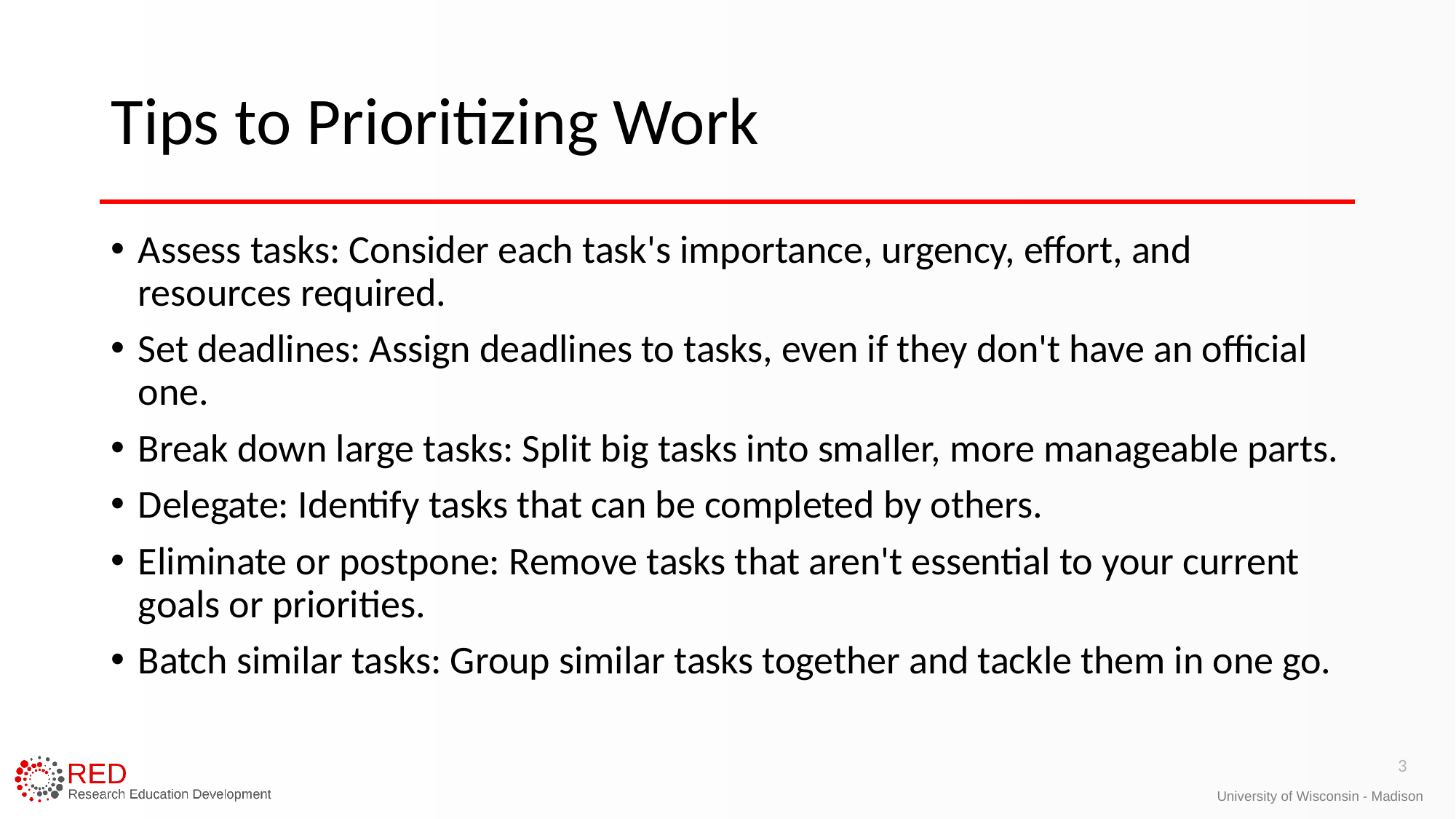

# Tips to Prioritizing Work
Assess tasks: Consider each task's importance, urgency, effort, and resources required.
Set deadlines: Assign deadlines to tasks, even if they don't have an official one.
Break down large tasks: Split big tasks into smaller, more manageable parts.
Delegate: Identify tasks that can be completed by others.
Eliminate or postpone: Remove tasks that aren't essential to your current goals or priorities.
Batch similar tasks: Group similar tasks together and tackle them in one go.
3